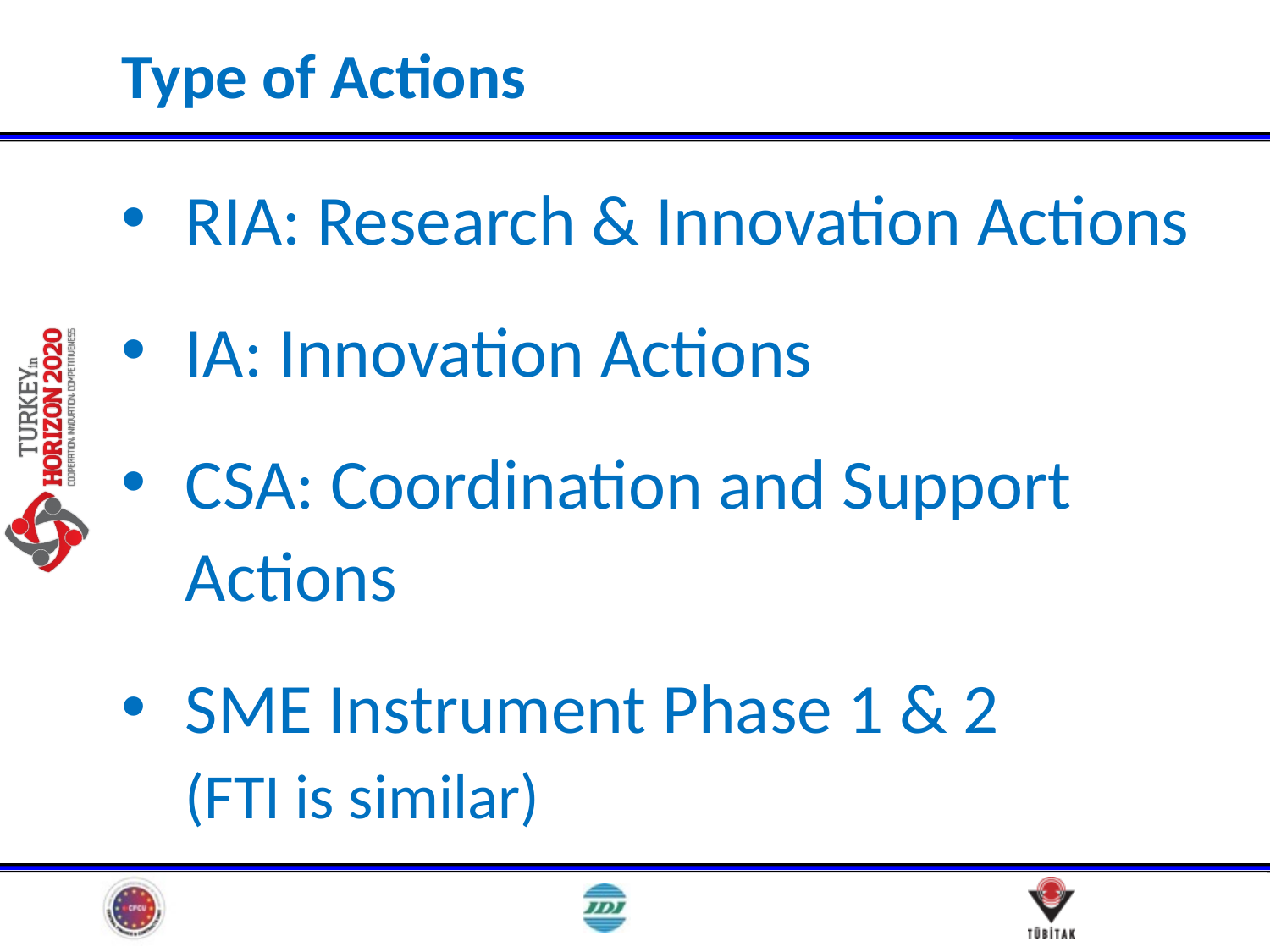

# Type of Actions
RIA: Research & Innovation Actions
IA: Innovation Actions
CSA: Coordination and Support Actions
SME Instrument Phase 1 & 2
(FTI is similar)